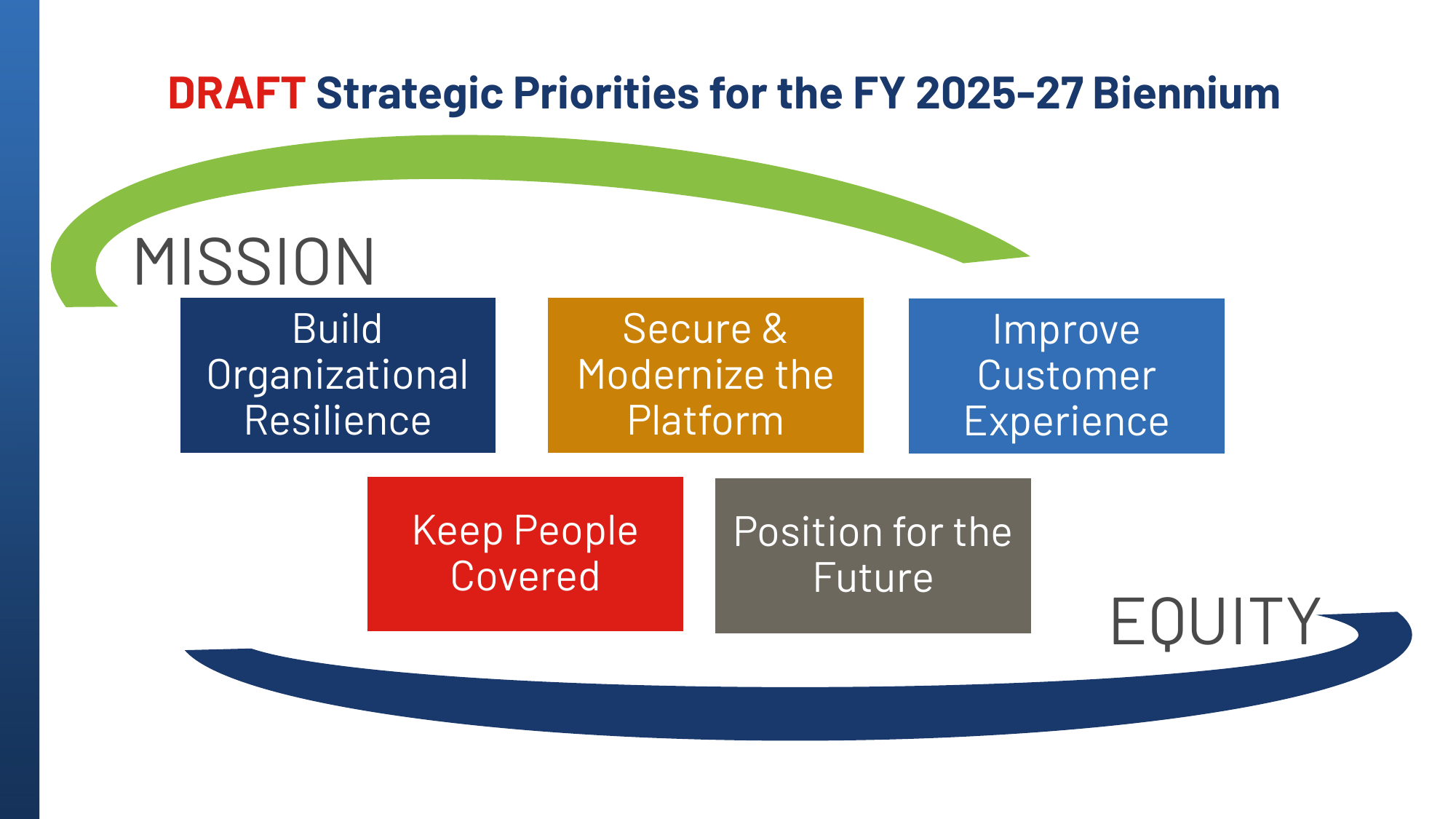

DRAFT Strategic Priorities for the FY 2025-27 Biennium

MISSION

Build Organizational Resilience
Position for the Future
Secure & Modernize the Platform
Keep People Covered
Improve Customer Experience

EQUITY